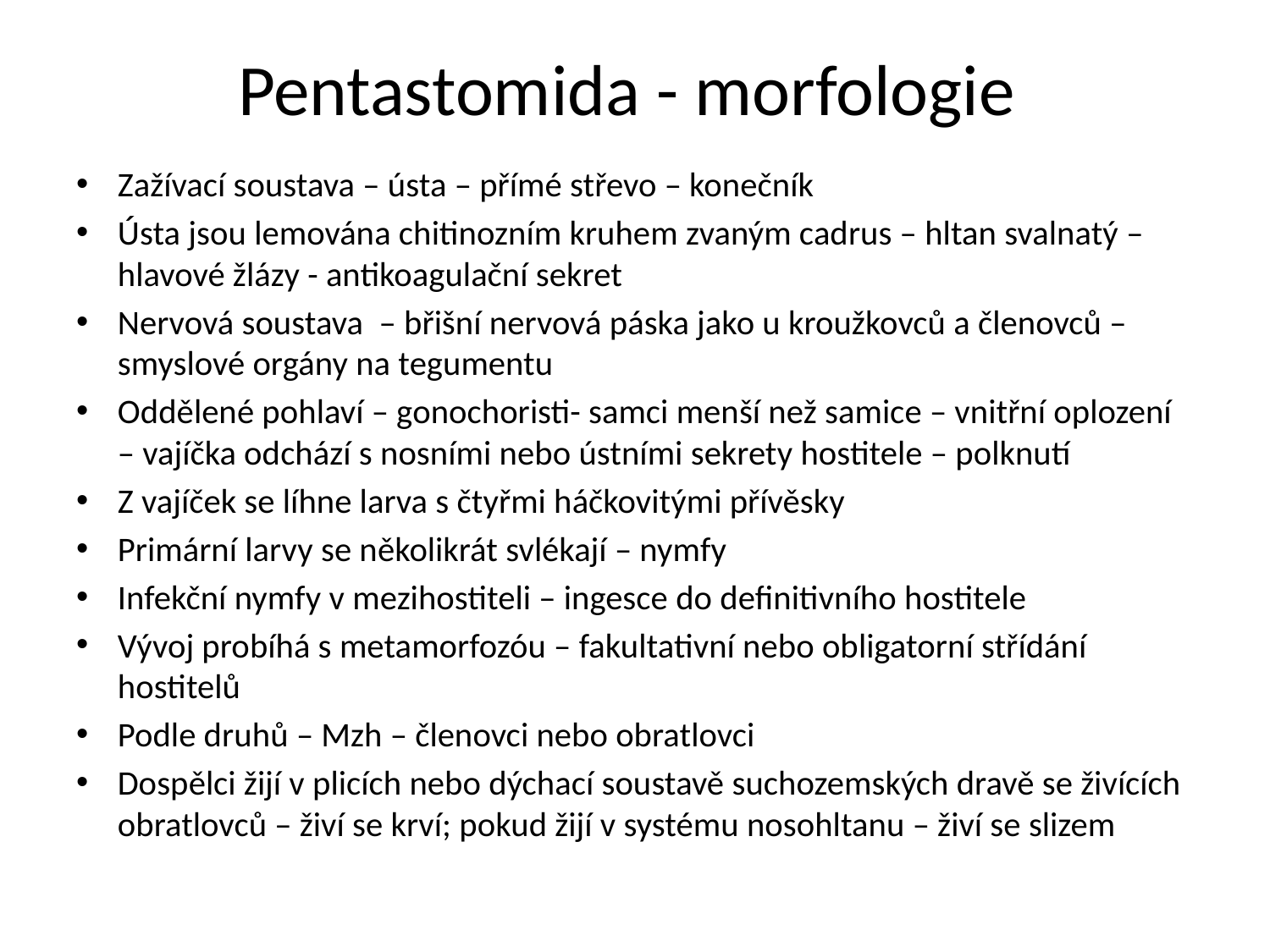

# Pentastomida - morfologie
Zažívací soustava – ústa – přímé střevo – konečník
Ústa jsou lemována chitinozním kruhem zvaným cadrus – hltan svalnatý – hlavové žlázy - antikoagulační sekret
Nervová soustava  – břišní nervová páska jako u kroužkovců a členovců – smyslové orgány na tegumentu
Oddělené pohlaví – gonochoristi- samci menší než samice – vnitřní oplození – vajíčka odchází s nosními nebo ústními sekrety hostitele – polknutí
Z vajíček se líhne larva s čtyřmi háčkovitými přívěsky
Primární larvy se několikrát svlékají – nymfy
Infekční nymfy v mezihostiteli – ingesce do definitivního hostitele
Vývoj probíhá s metamorfozóu – fakultativní nebo obligatorní střídání hostitelů
Podle druhů – Mzh – členovci nebo obratlovci
Dospělci žijí v plicích nebo dýchací soustavě suchozemských dravě se živících obratlovců – živí se krví; pokud žijí v systému nosohltanu – živí se slizem